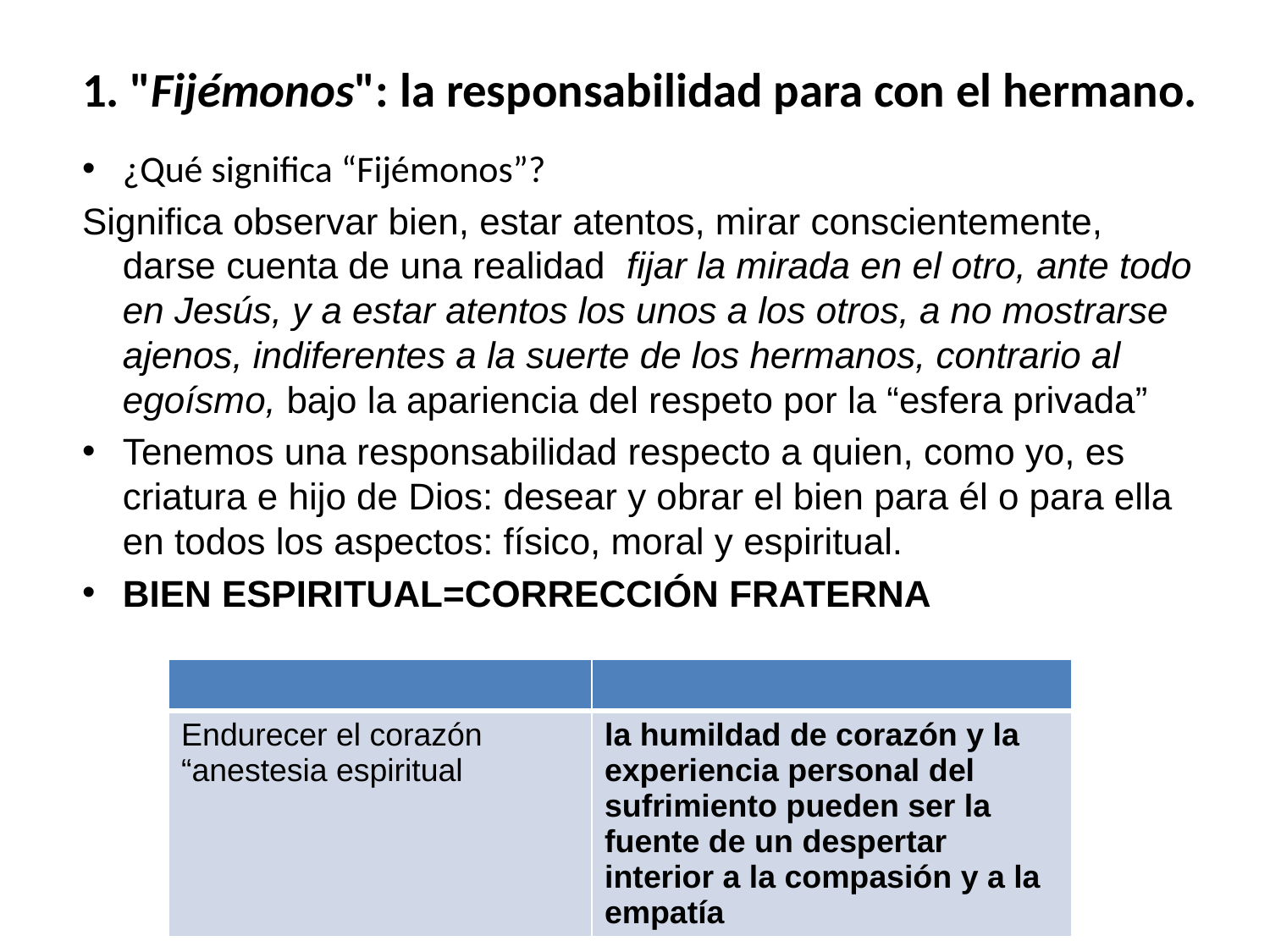

# 1. "Fijémonos": la responsabilidad para con el hermano.
¿Qué significa “Fijémonos”?
Significa observar bien, estar atentos, mirar conscientemente, darse cuenta de una realidad  fijar la mirada en el otro, ante todo en Jesús, y a estar atentos los unos a los otros, a no mostrarse ajenos, indiferentes a la suerte de los hermanos, contrario al egoísmo, bajo la apariencia del respeto por la “esfera privada”
Tenemos una responsabilidad respecto a quien, como yo, es criatura e hijo de Dios: desear y obrar el bien para él o para ella en todos los aspectos: físico, moral y espiritual.
BIEN ESPIRITUAL=CORRECCIÓN FRATERNA

|  |  |
| --- | --- |
| Endurecer el corazón “anestesia espiritual | la humildad de corazón y la experiencia personal del sufrimiento pueden ser la fuente de un despertar interior a la compasión y a la empatía |